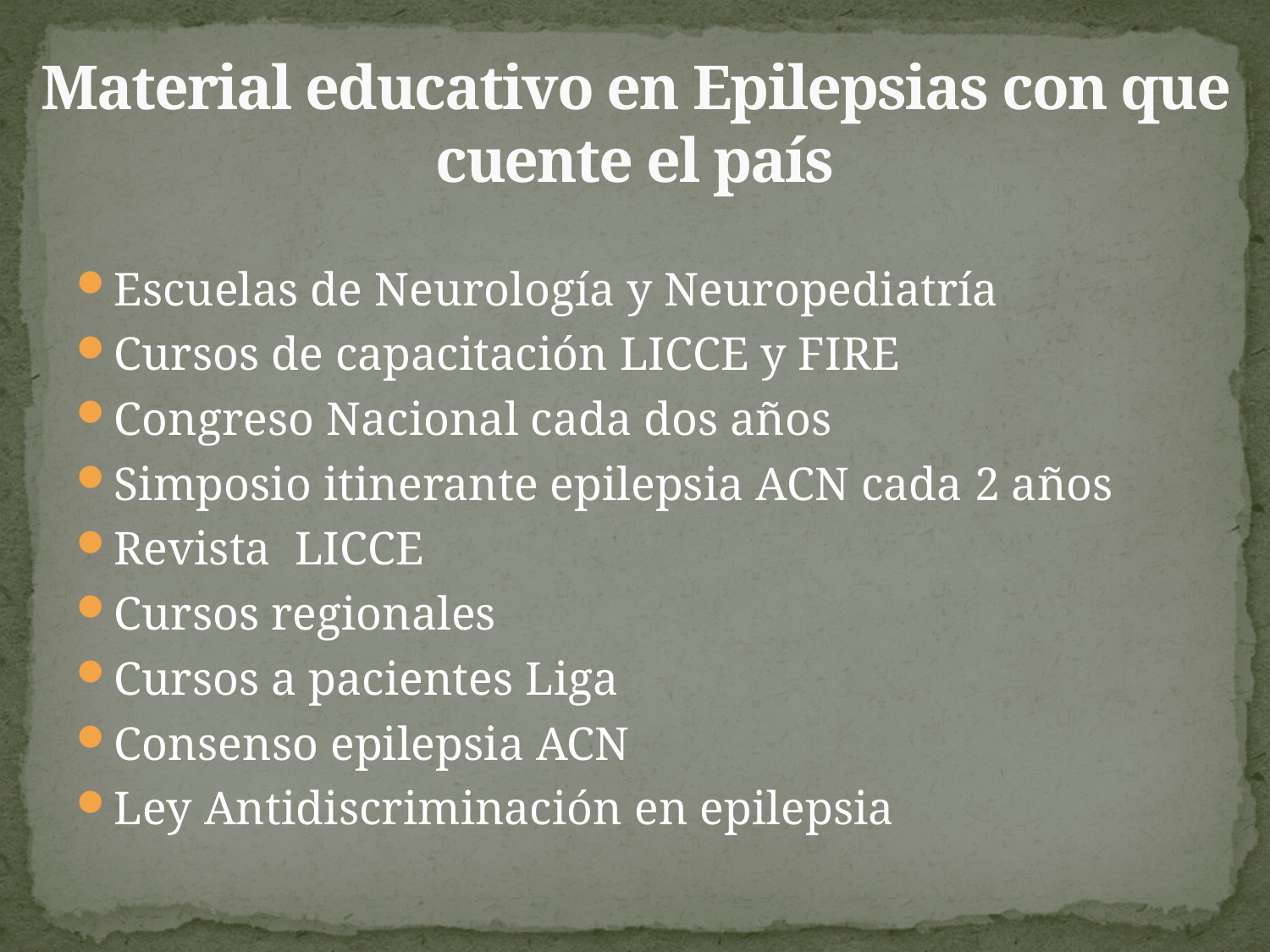

# Material educativo en Epilepsias con que cuente el país
Escuelas de Neurología y Neuropediatría
Cursos de capacitación LICCE y FIRE
Congreso Nacional cada dos años
Simposio itinerante epilepsia ACN cada 2 años
Revista  LICCE
Cursos regionales
Cursos a pacientes Liga
Consenso epilepsia ACN
Ley Antidiscriminación en epilepsia